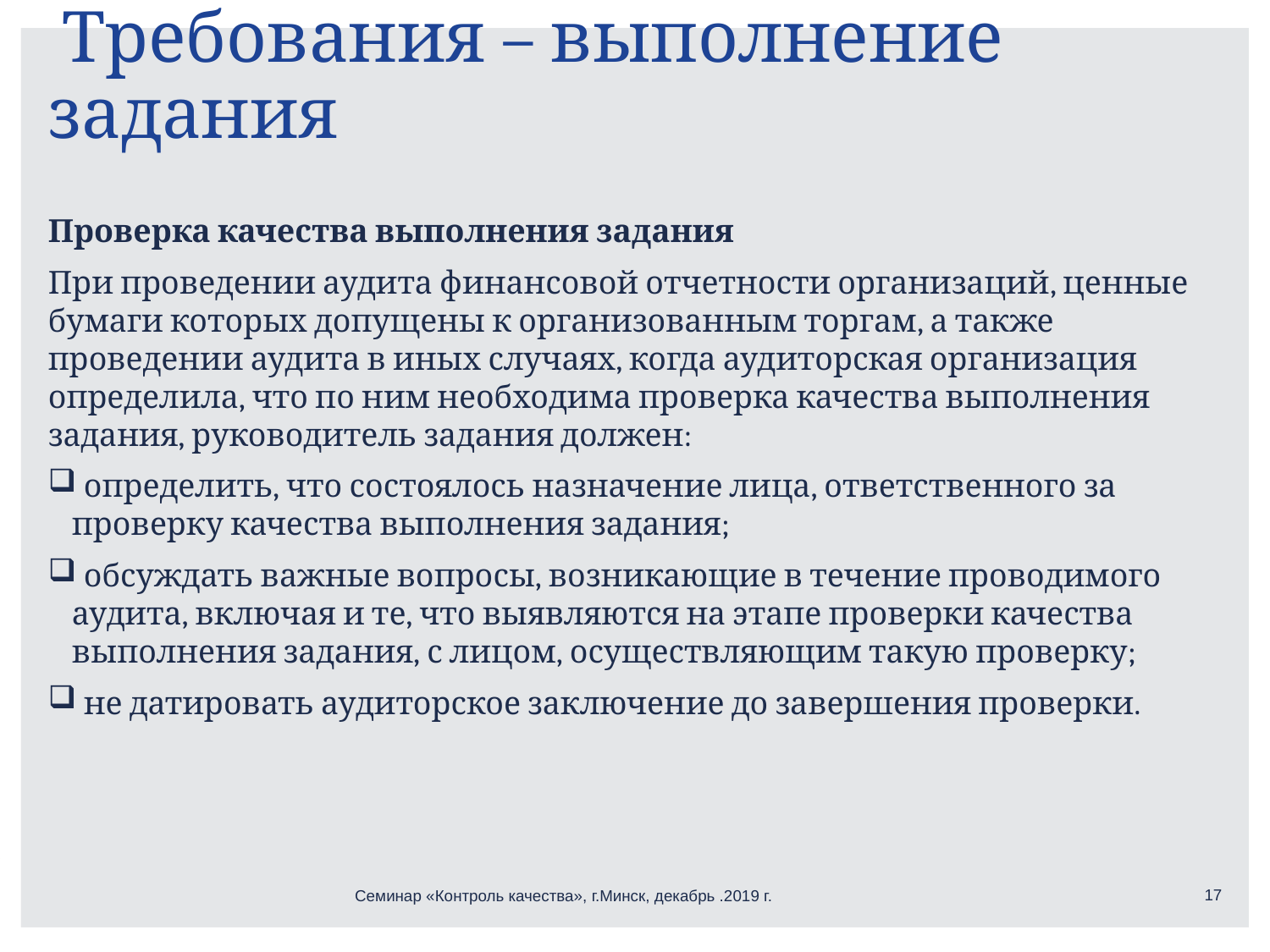

# Требования – выполнение задания

Проверка качества выполнения задания
При проведении аудита финансовой отчетности организаций, ценные
бумаги которых допущены к организованным торгам, а также
проведении аудита в иных случаях, когда аудиторская организация
определила, что по ним необходима проверка качества выполнения
задания, руководитель задания должен:
 определить, что состоялось назначение лица, ответственного за
проверку качества выполнения задания;
 обсуждать важные вопросы, возникающие в течение проводимого аудита, включая и те, что выявляются на этапе проверки качества выполнения задания, с лицом, осуществляющим такую проверку;
 не датировать аудиторское заключение до завершения проверки.
17
Семинар «Контроль качества», г.Минск, декабрь .2019 г.